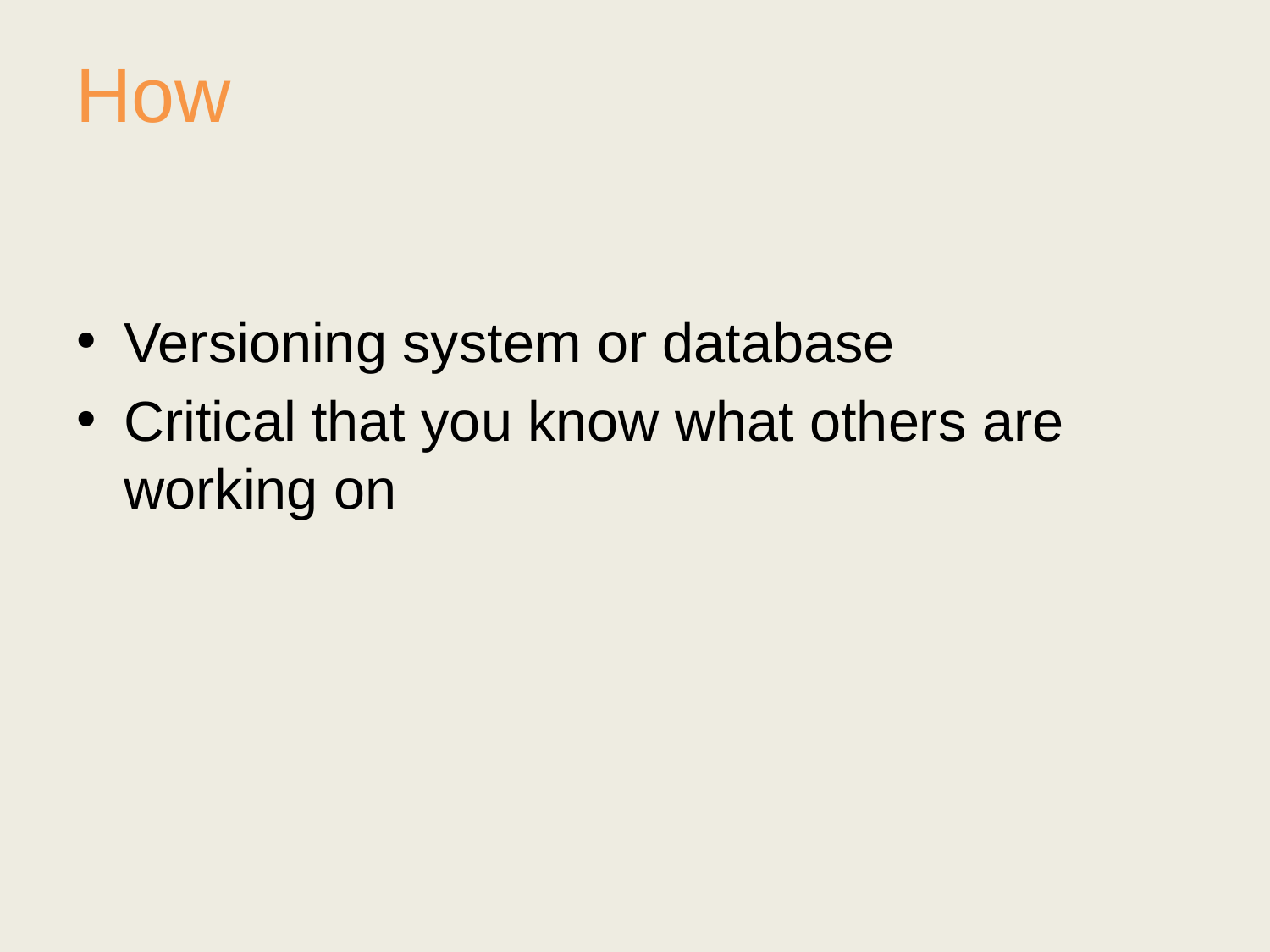

# How
Versioning system or database
Critical that you know what others are working on